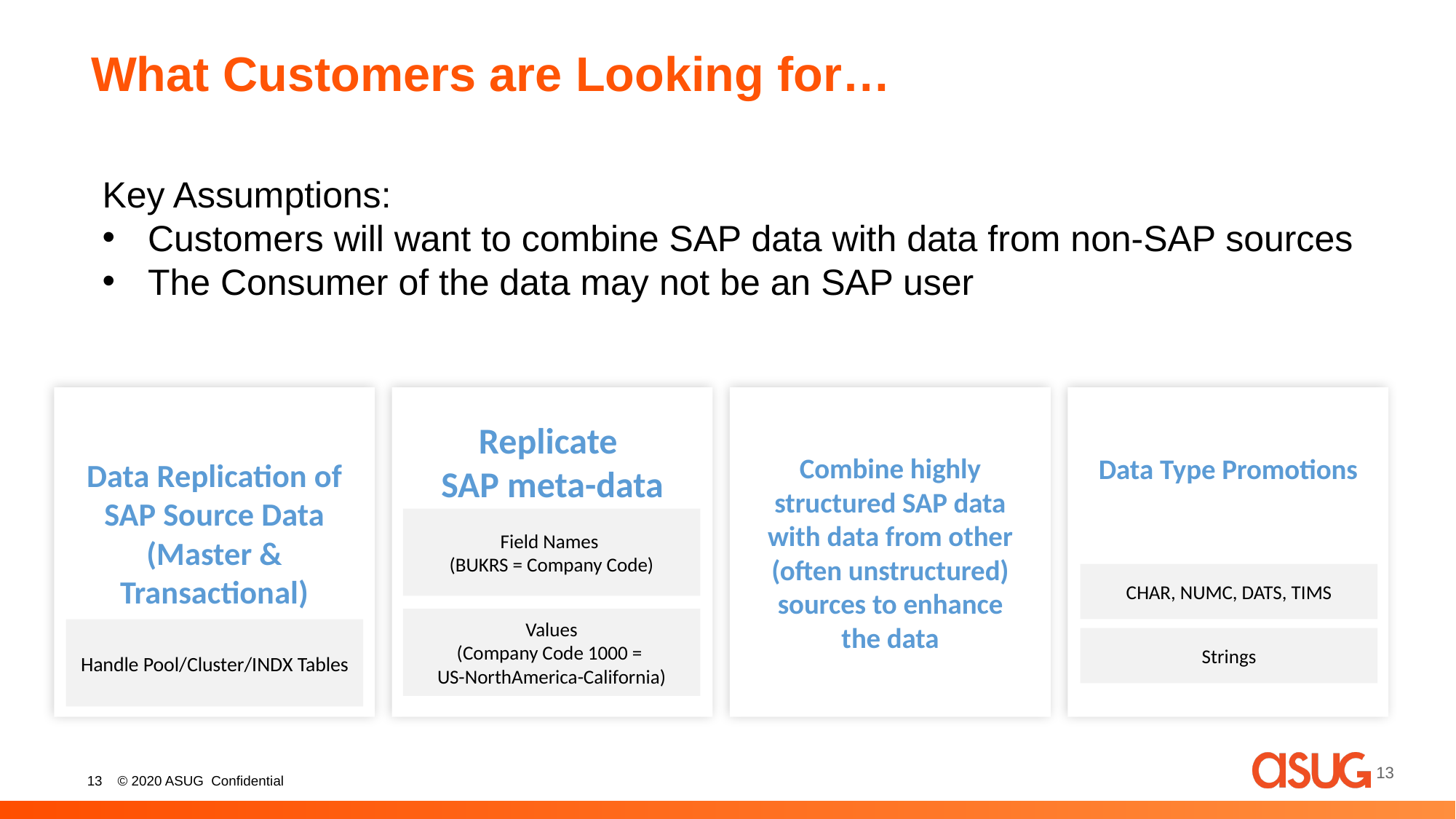

# What Customers are Looking for…
Key Assumptions:
Customers will want to combine SAP data with data from non-SAP sources
The Consumer of the data may not be an SAP user

Data Type Promotions
Combine highly structured SAP data with data from other (often unstructured) sources to enhance the data
Replicate
SAP meta-data
Data Replication of SAP Source Data (Master & Transactional)

Field Names
(BUKRS = Company Code)
CHAR, NUMC, DATS, TIMS
Strings
Values
(Company Code 1000 =
US-NorthAmerica-California)

Handle Pool/Cluster/INDX Tables